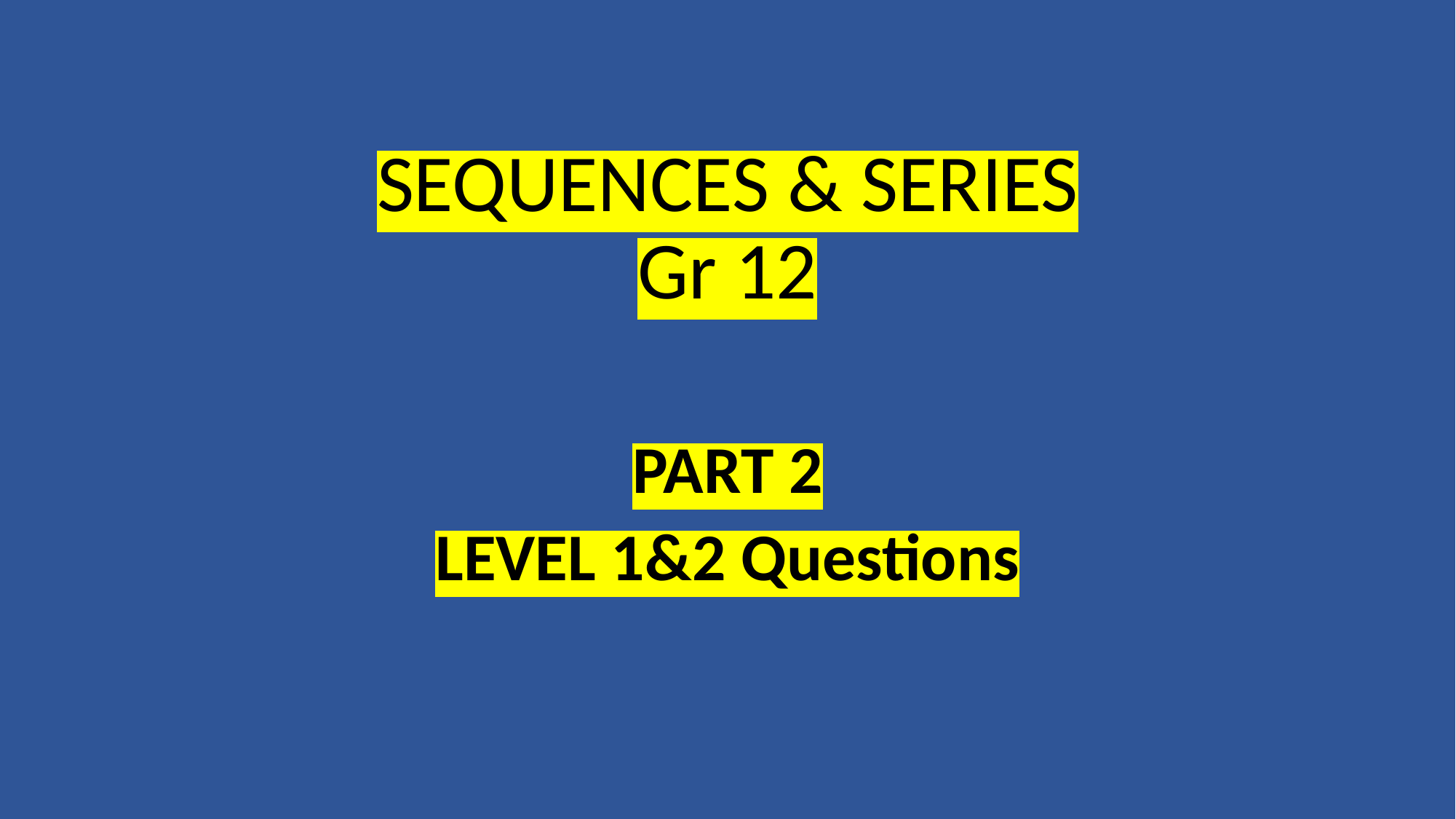

# SEQUENCES & SERIES Gr 12
PART 2
LEVEL 1&2 Questions